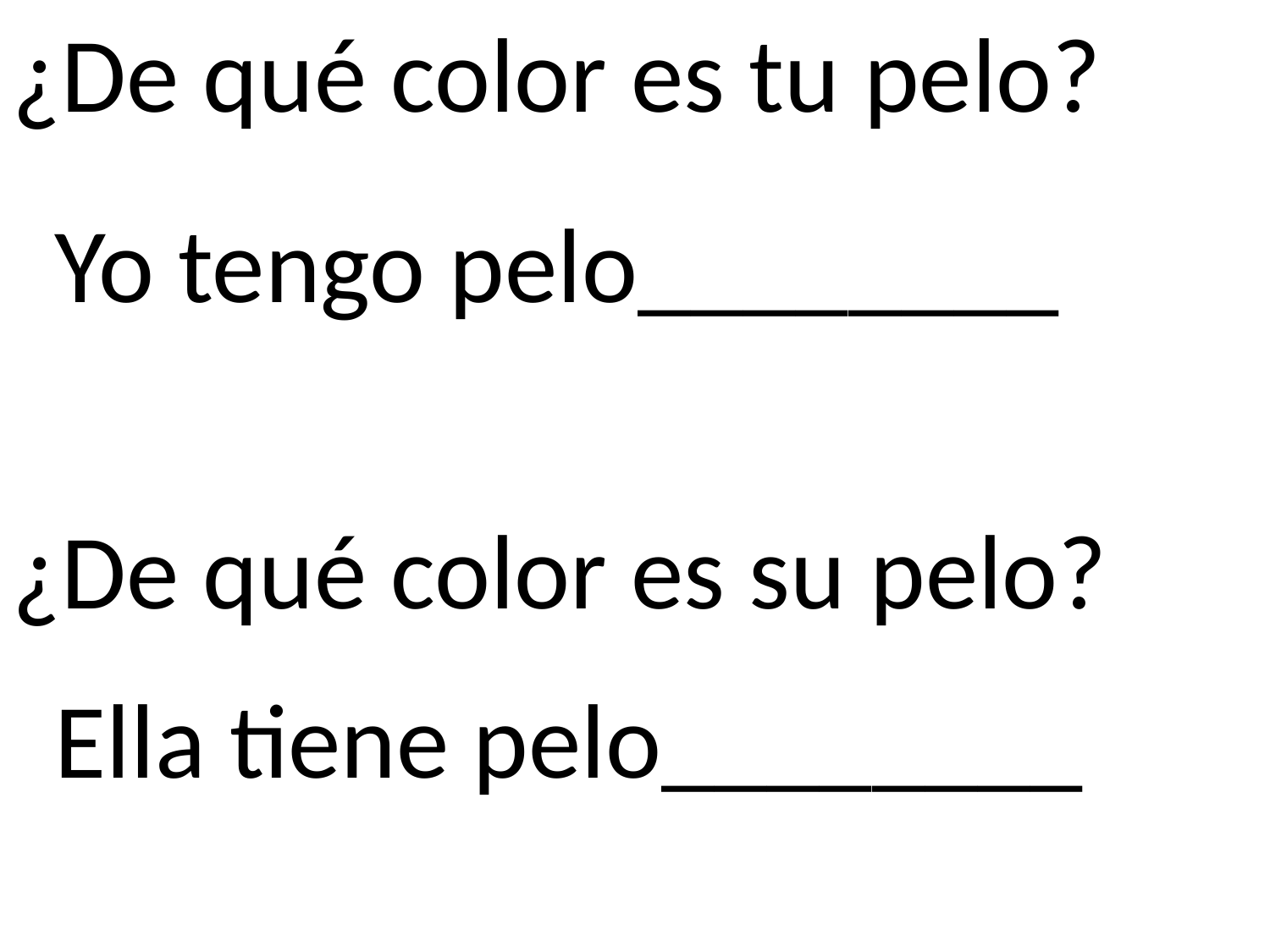

¿De qué color es tu pelo?

Yo tengo pelo________
¿De qué color es su pelo?

Ella tiene pelo________